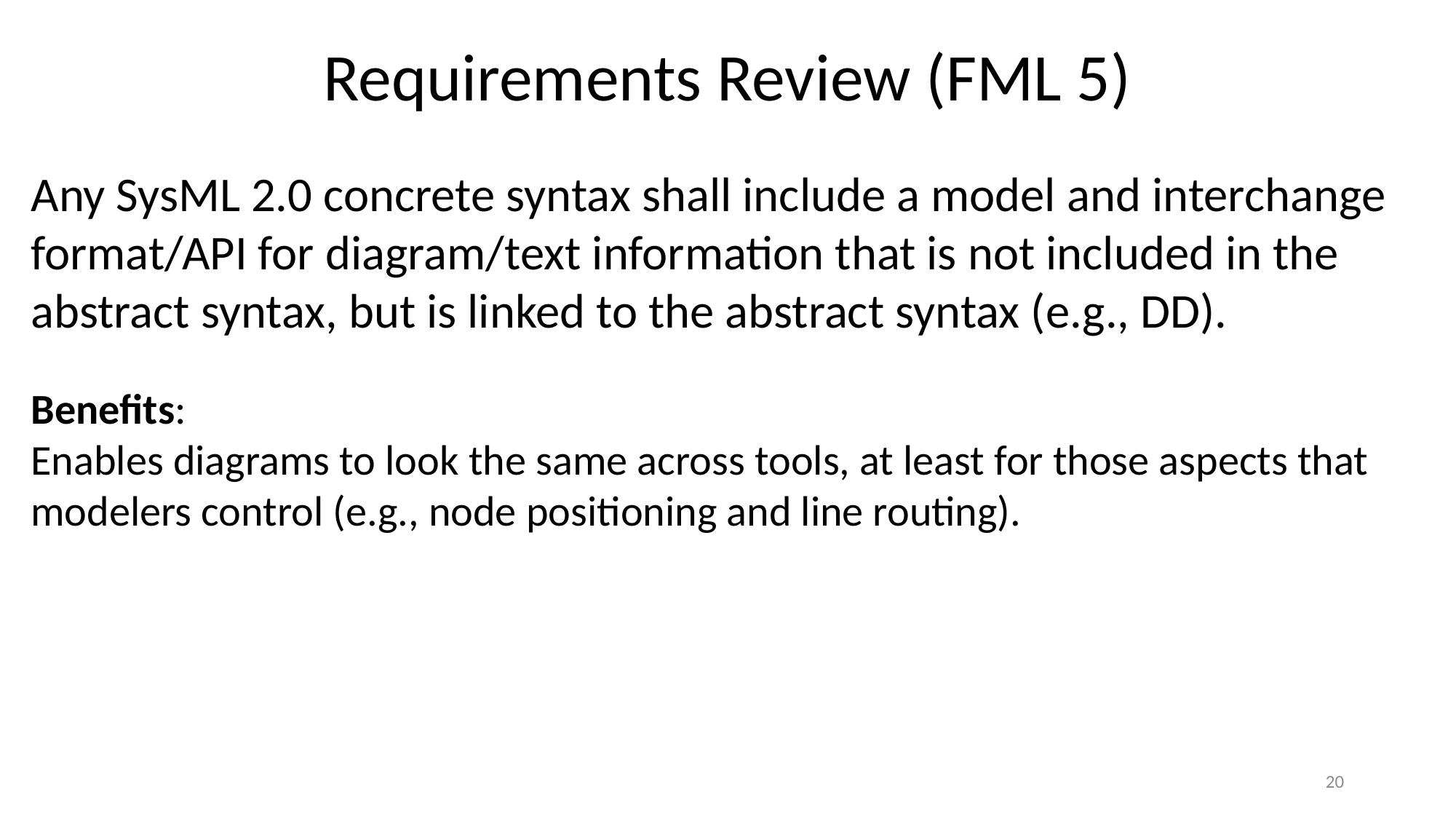

# Requirements Review (FML 5)
Any SysML 2.0 concrete syntax shall include a model and interchange format/API for diagram/text information that is not included in the abstract syntax, but is linked to the abstract syntax (e.g., DD).

Benefits:
Enables diagrams to look the same across tools, at least for those aspects that modelers control (e.g., node positioning and line routing).
20